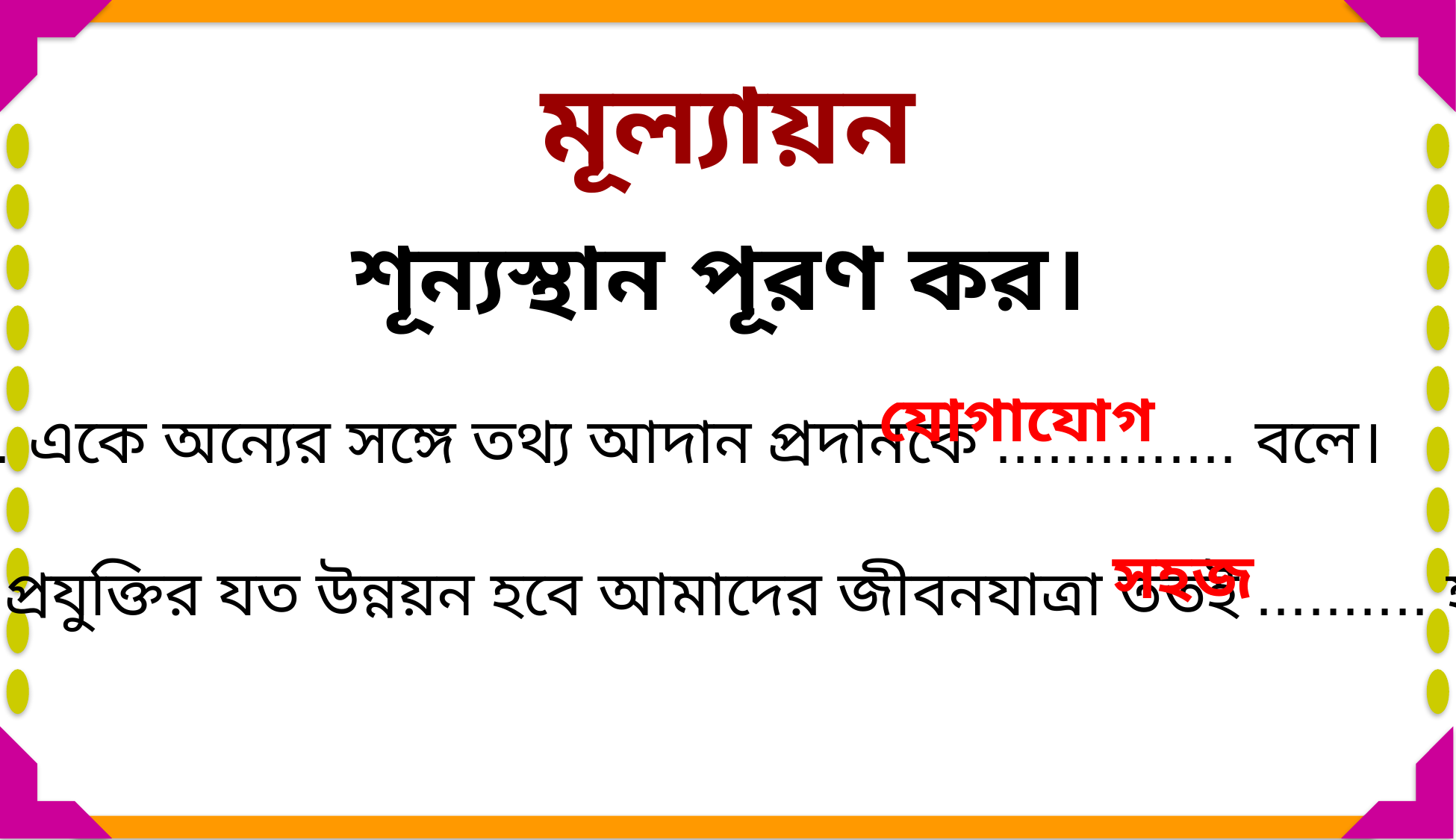

মূল্যায়ন
শূন্যস্থান পূরণ কর।
যোগাযোগ
ক. একে অন্যের সঙ্গে তথ্য আদান প্রদানকে .............. বলে।
সহজ
খ. প্রযুক্তির যত ‍উন্নয়ন হবে আমাদের জীবনযাত্রা ততই .......... হবে।